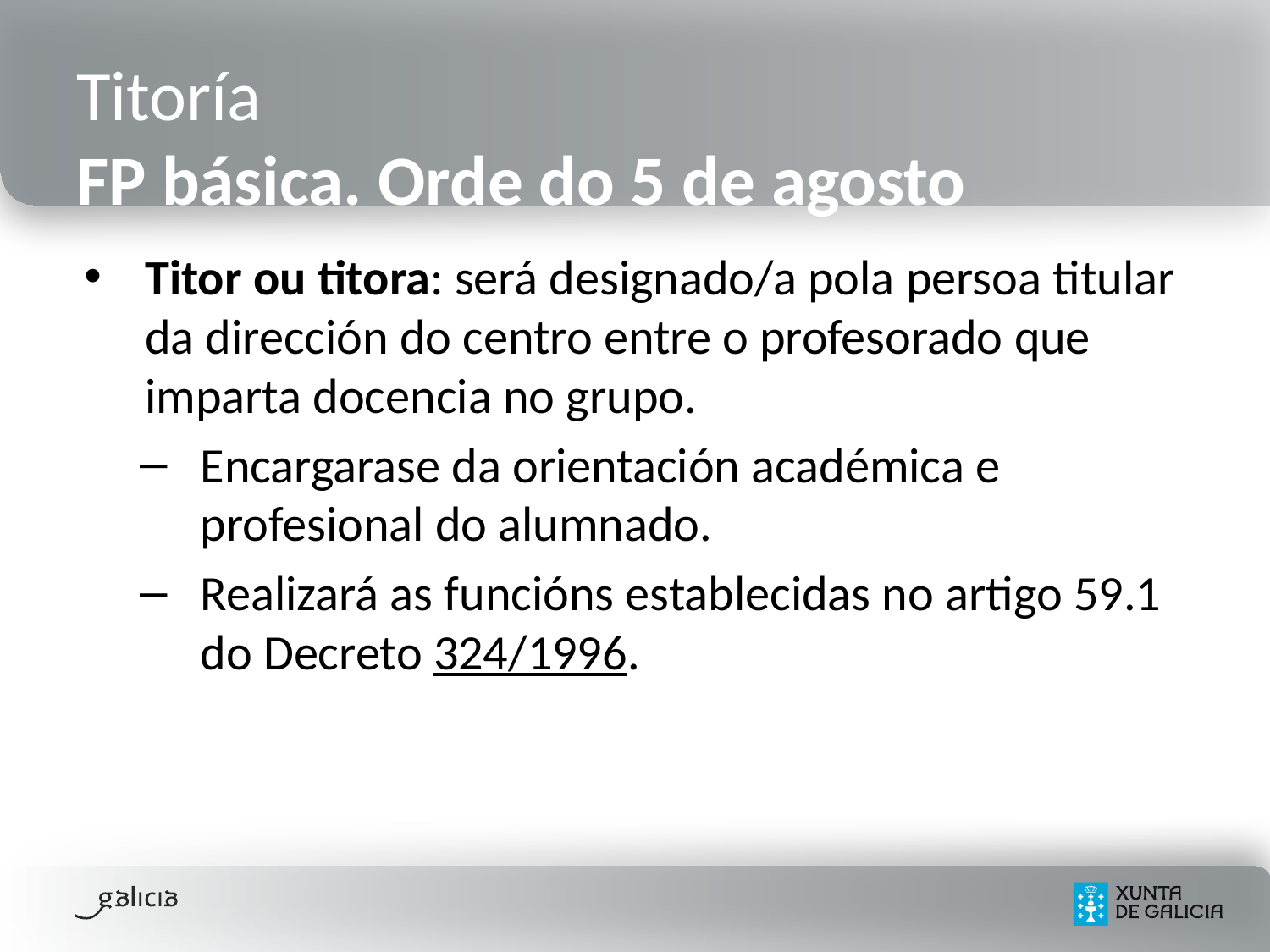

# Titoría FP básica. Orde do 5 de agosto
Titor ou titora: será designado/a pola persoa titular da dirección do centro entre o profesorado que imparta docencia no grupo.
Encargarase da orientación académica e profesional do alumnado.
Realizará as funcións establecidas no artigo 59.1 do Decreto 324/1996.